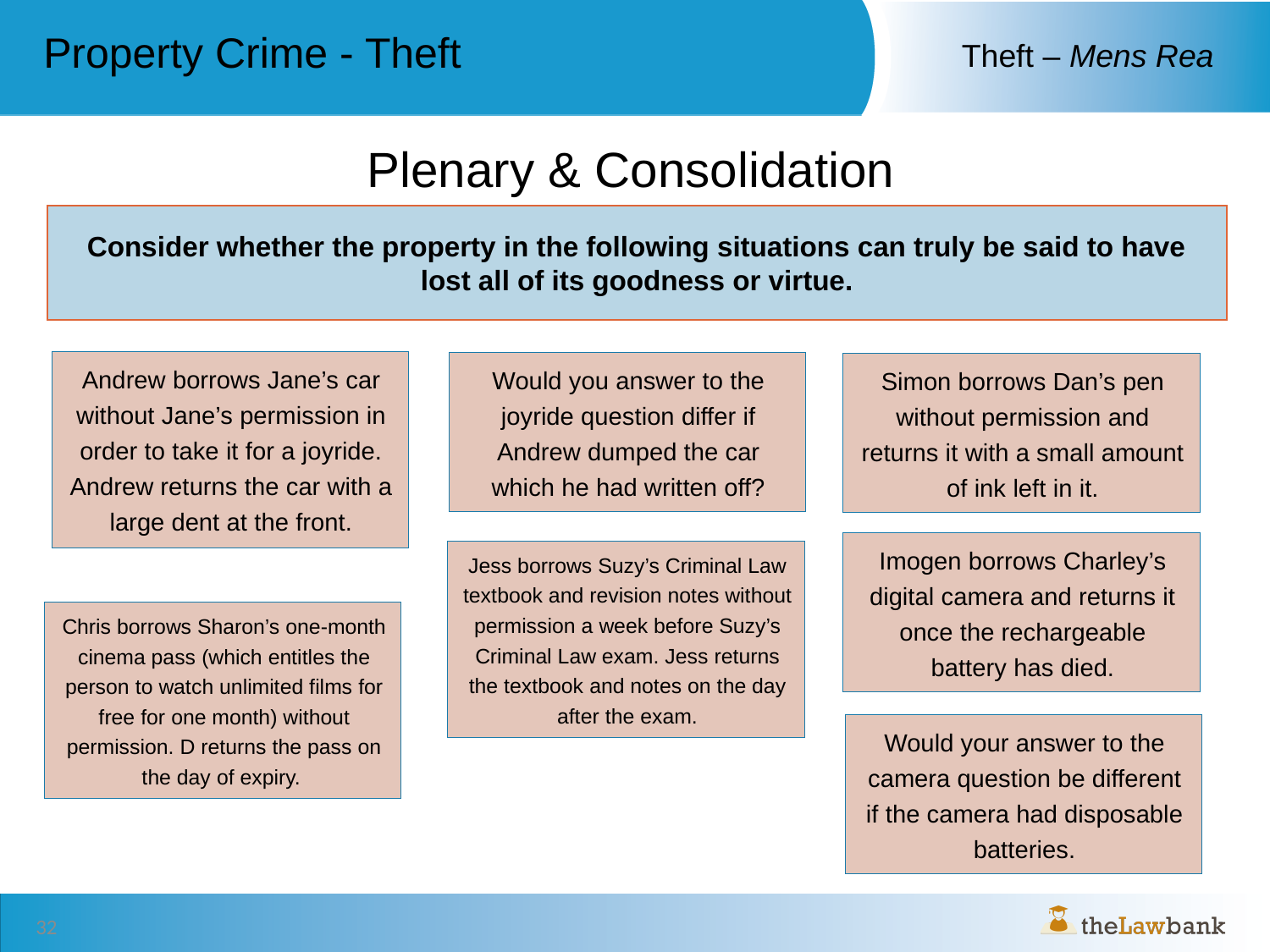

# Plenary & Consolidation
Consider whether the property in the following situations can truly be said to have lost all of its goodness or virtue.
Andrew borrows Jane’s car without Jane’s permission in order to take it for a joyride. Andrew returns the car with a large dent at the front.

Would you answer to the joyride question differ if Andrew dumped the car which he had written off?

Simon borrows Dan’s pen without permission and returns it with a small amount of ink left in it.

Imogen borrows Charley’s digital camera and returns it once the rechargeable battery has died.

Jess borrows Suzy’s Criminal Law textbook and revision notes without permission a week before Suzy’s Criminal Law exam. Jess returns the textbook and notes on the day after the exam.

Chris borrows Sharon’s one-month cinema pass (which entitles the person to watch unlimited films for free for one month) without permission. D returns the pass on the day of expiry.

Would your answer to the camera question be different if the camera had disposable batteries.

32